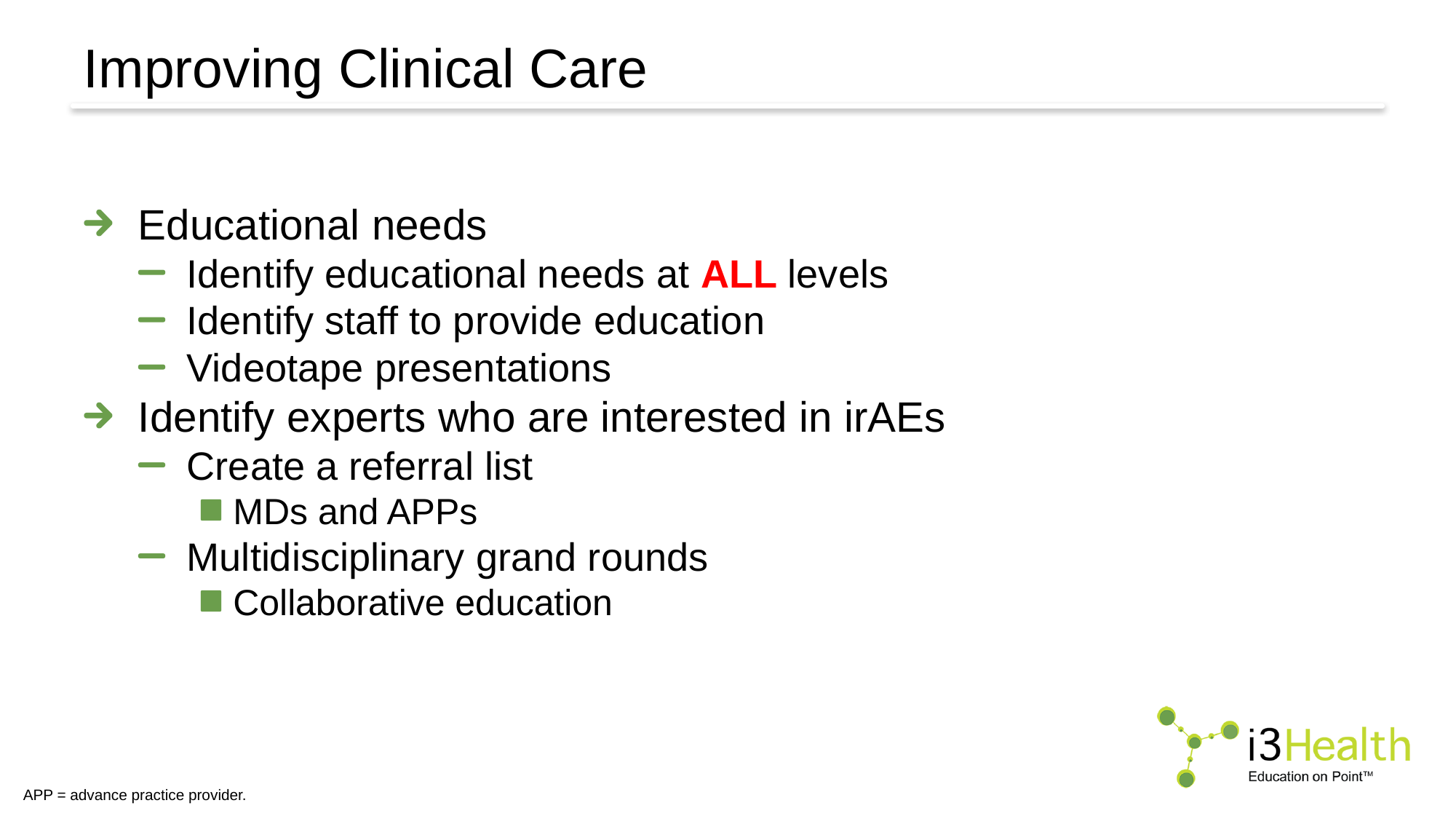

# Improving Clinical Care
Educational needs
Identify educational needs at ALL levels
Identify staff to provide education
Videotape presentations
Identify experts who are interested in irAEs
Create a referral list
MDs and APPs
Multidisciplinary grand rounds
Collaborative education
APP = advance practice provider.